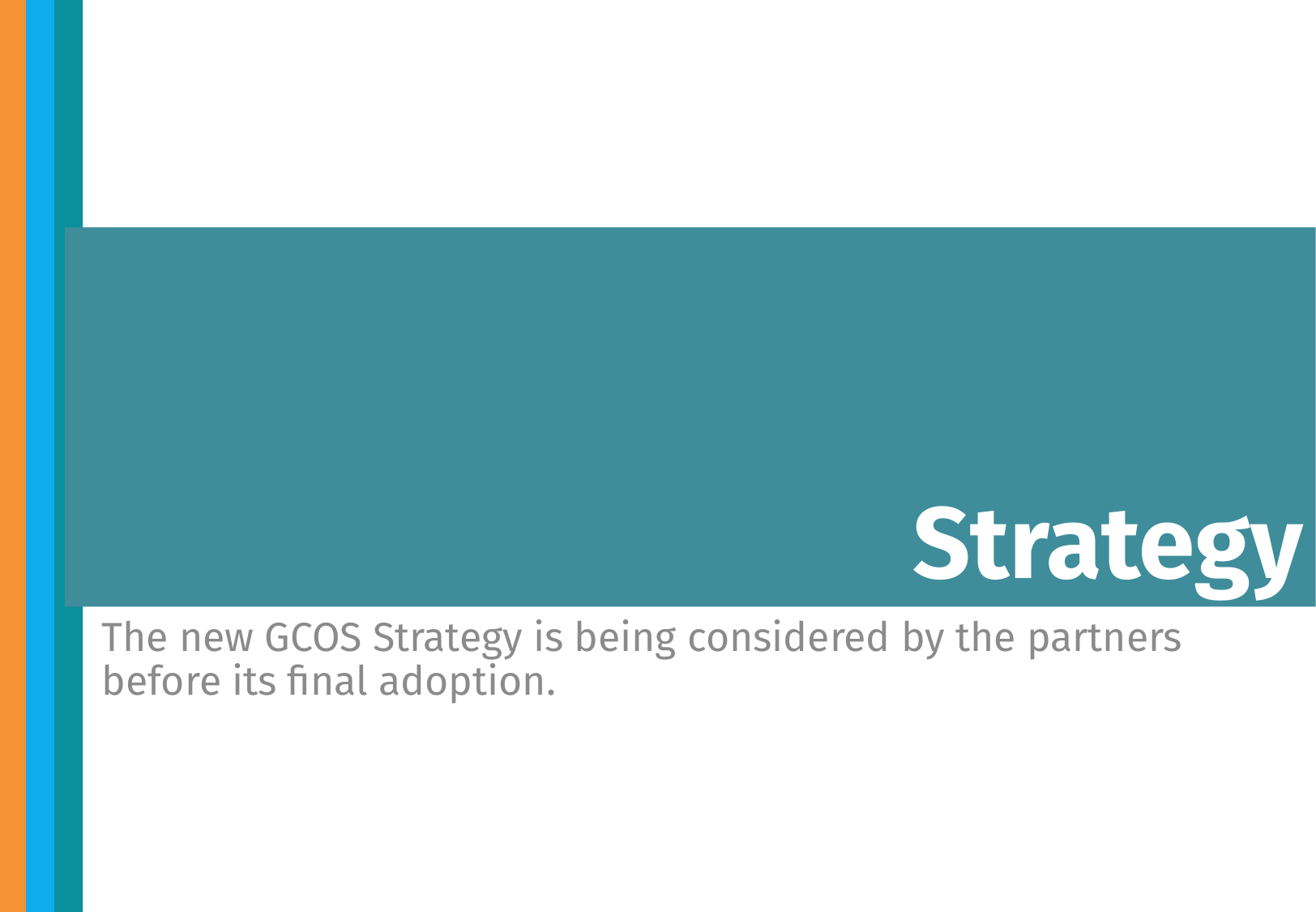

# Strategy
The new GCOS Strategy is being considered by the partners before its final adoption.